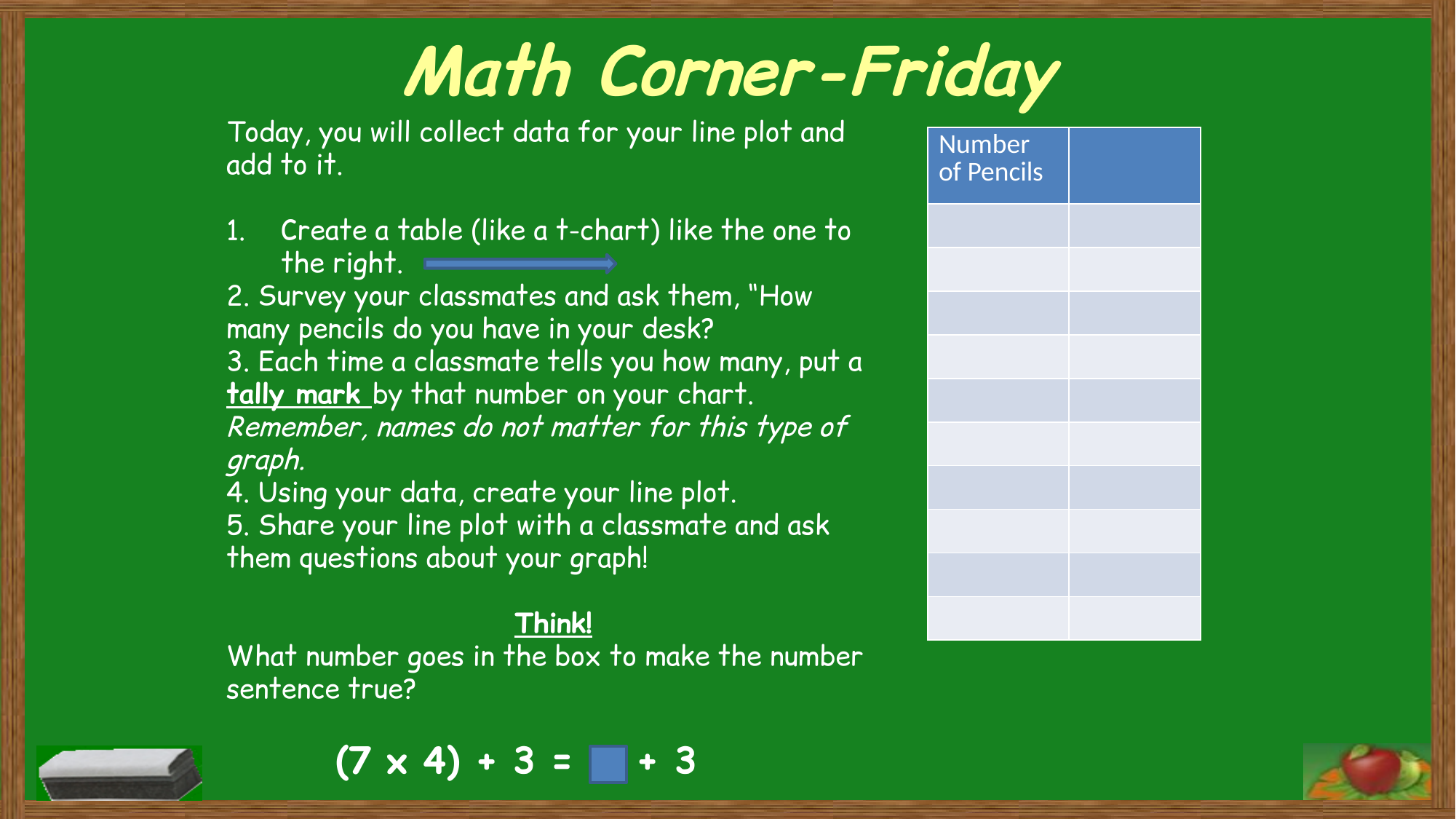

# Math Corner-Friday
Today, you will collect data for your line plot and add to it.

Create a table (like a t-chart) like the one to the right.
2. Survey your classmates and ask them, “How many pencils do you have in your desk?
3. Each time a classmate tells you how many, put a tally mark by that number on your chart.  Remember, names do not matter for this type of graph.
4. Using your data, create your line plot.
5. Share your line plot with a classmate and ask them questions about your graph!

Think!
What number goes in the box to make the number sentence true?

	(7 x 4) + 3 =    + 3

| Number of Pencils |  |
| --- | --- |
|  |  |
|  |  |
|  |  |
|  |  |
|  |  |
|  |  |
|  |  |
|  |  |
|  |  |
|  |  |